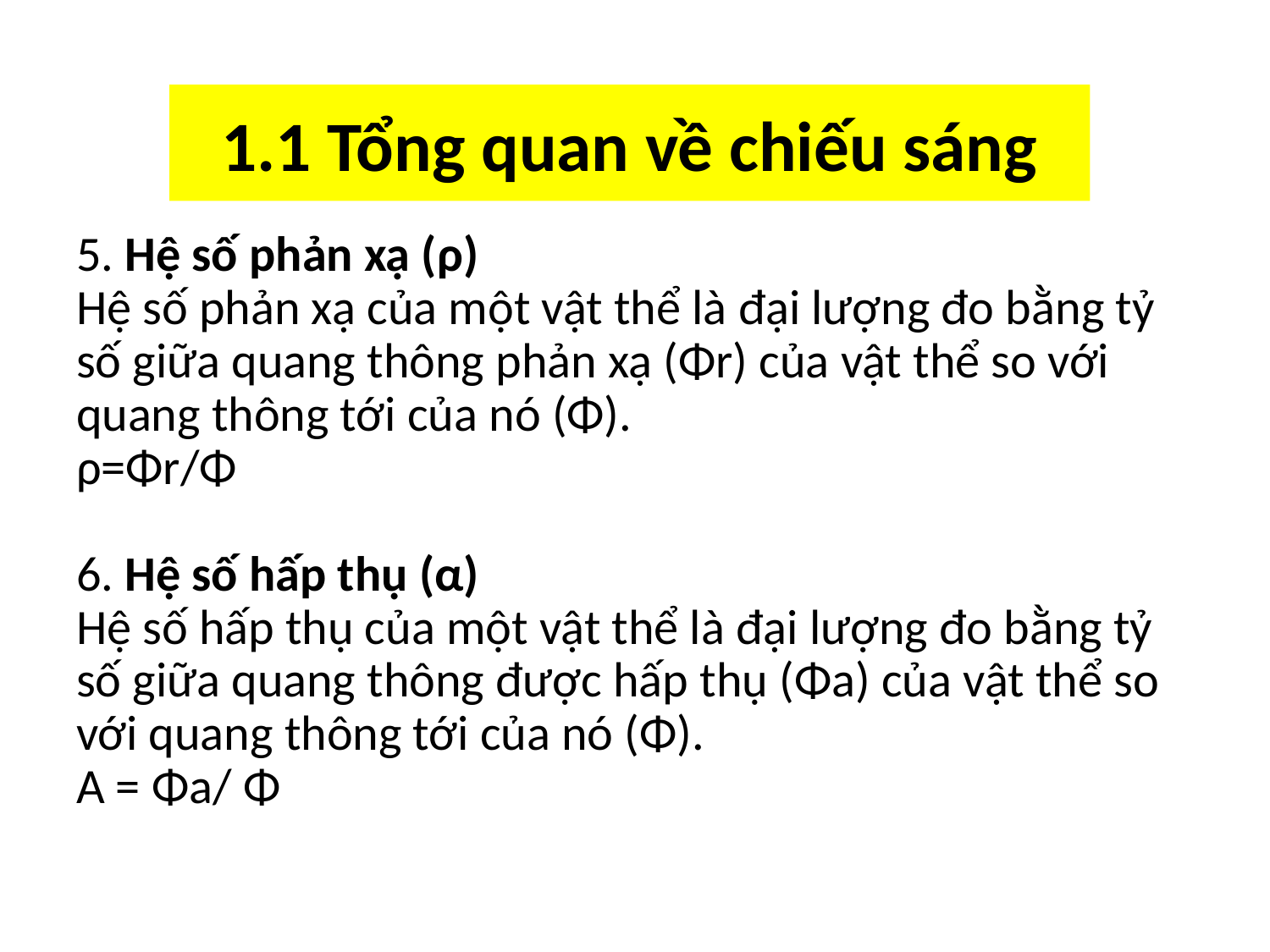

# 1.1 Tổng quan về chiếu sáng
5. Hệ số phản xạ (ρ)
Hệ số phản xạ của một vật thể là đại lượng đo bằng tỷ số giữa quang thông phản xạ (Φr) của vật thể so với quang thông tới của nó (Φ).
ρ=Φr/Φ
6. Hệ số hấp thụ (α)
Hệ số hấp thụ của một vật thể là đại lượng đo bằng tỷ số giữa quang thông được hấp thụ (Φa) của vật thể so với quang thông tới của nó (Φ).
Α = Φa/ Φ